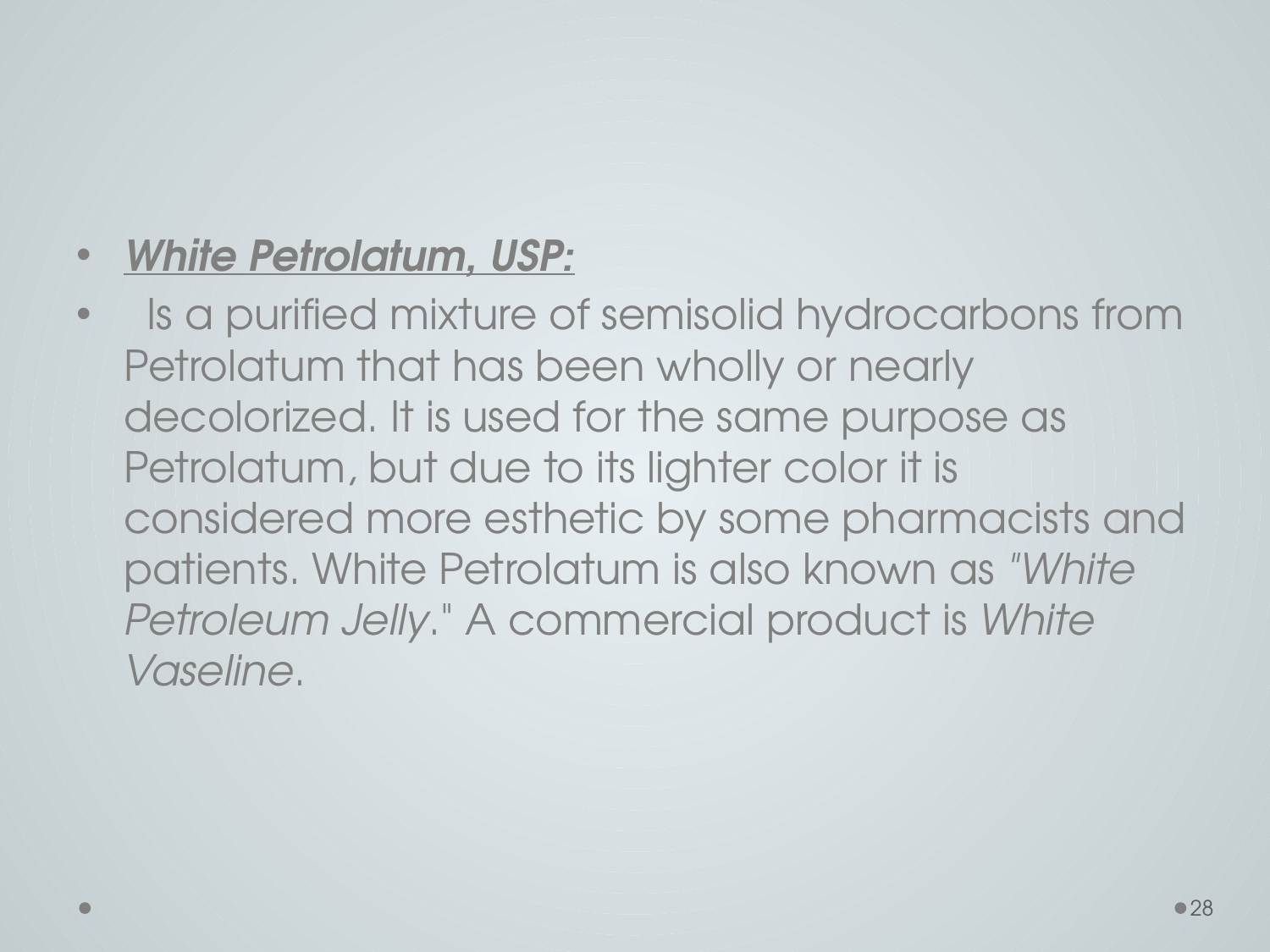

#
White Petrolatum, USP:
  Is a purified mixture of semisolid hydrocarbons from Petrolatum that has been wholly or nearly decolorized. It is used for the same purpose as Petrolatum, but due to its lighter color it is considered more esthetic by some pharmacists and patients. White Petrolatum is also known as "White Petroleum Jelly." A commercial product is White Vaseline.
28